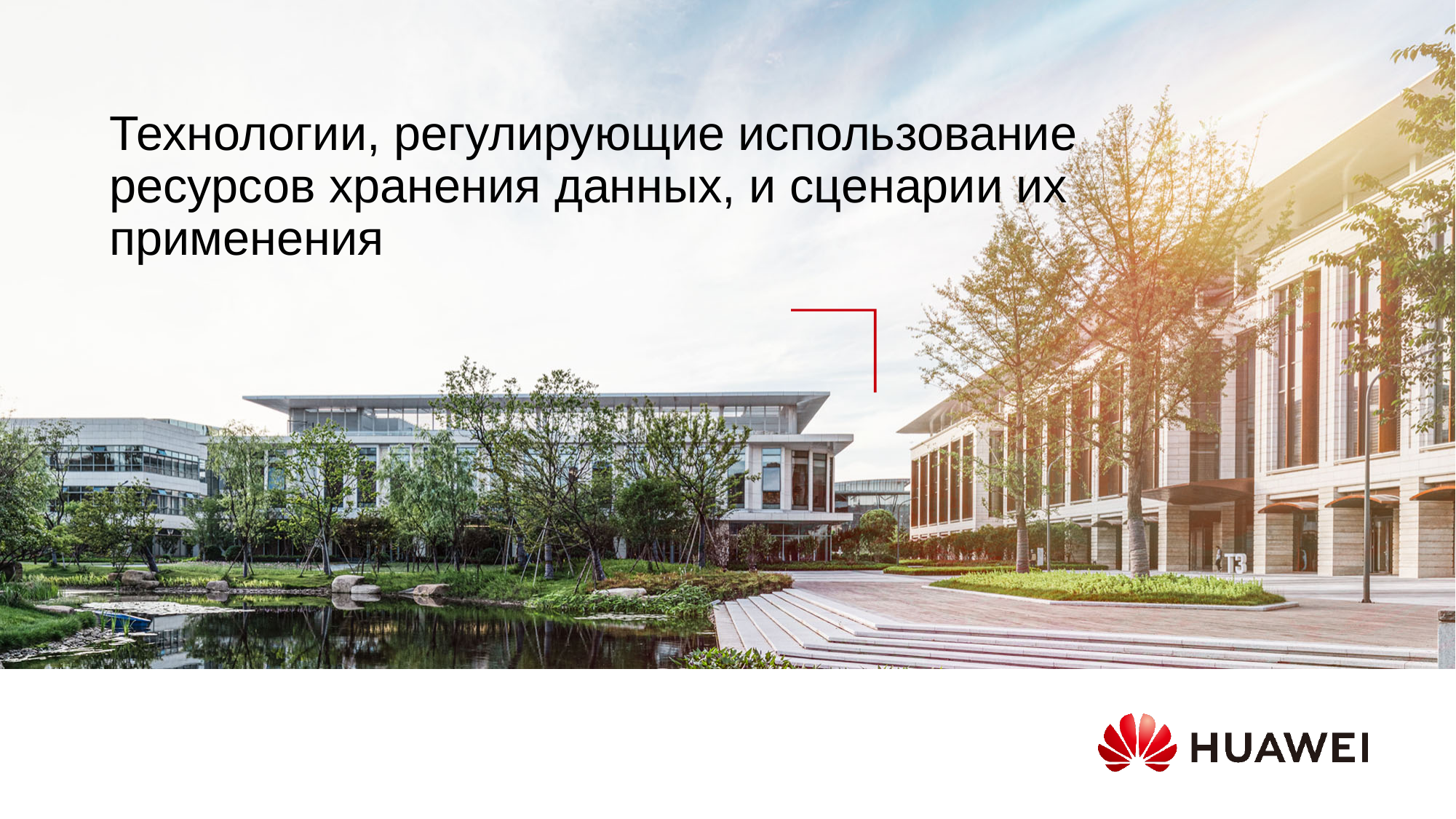

# Технологии, регулирующие использование ресурсов хранения данных, и сценарии их применения